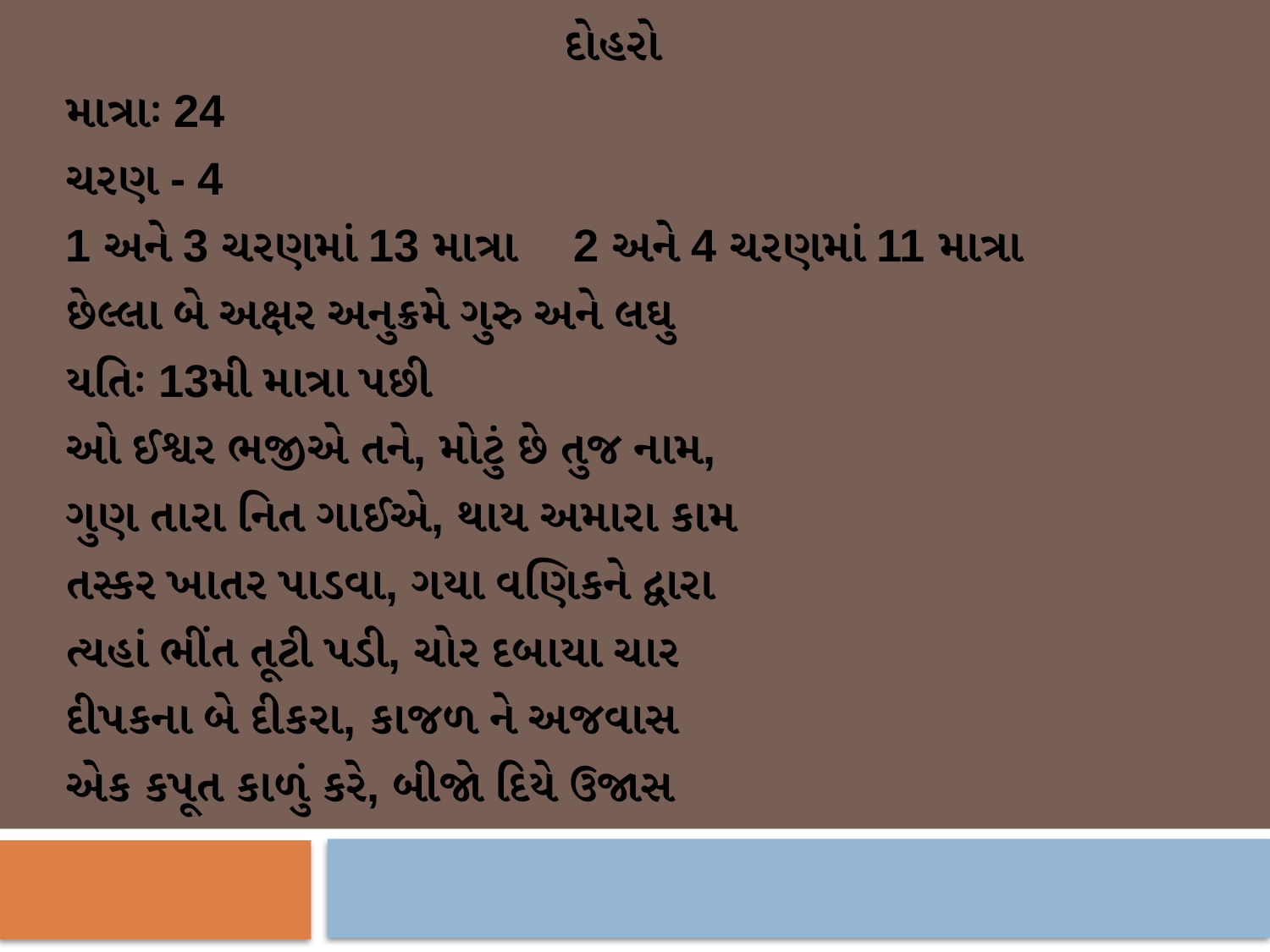

દોહરો
માત્રાઃ 24
ચરણ - 4
1 અને 3 ચરણમાં 13 માત્રા	2 અને 4 ચરણમાં 11 માત્રા
છેલ્લા બે અક્ષર અનુક્રમે ગુરુ અને લઘુ
યતિઃ 13મી માત્રા પછી
ઓ ઈશ્વર ભજીએ તને, મોટું છે તુજ નામ,
ગુણ તારા નિત ગાઈએ, થાય અમારા કામ
તસ્કર ખાતર પાડવા, ગયા વણિકને દ્વારા
ત્યહાં ભીંત તૂટી પડી, ચોર દબાયા ચાર
દીપકના બે દીકરા, કાજળ ને અજવાસ
એક કપૂત કાળું કરે, બીજો દિયે ઉજાસ
#